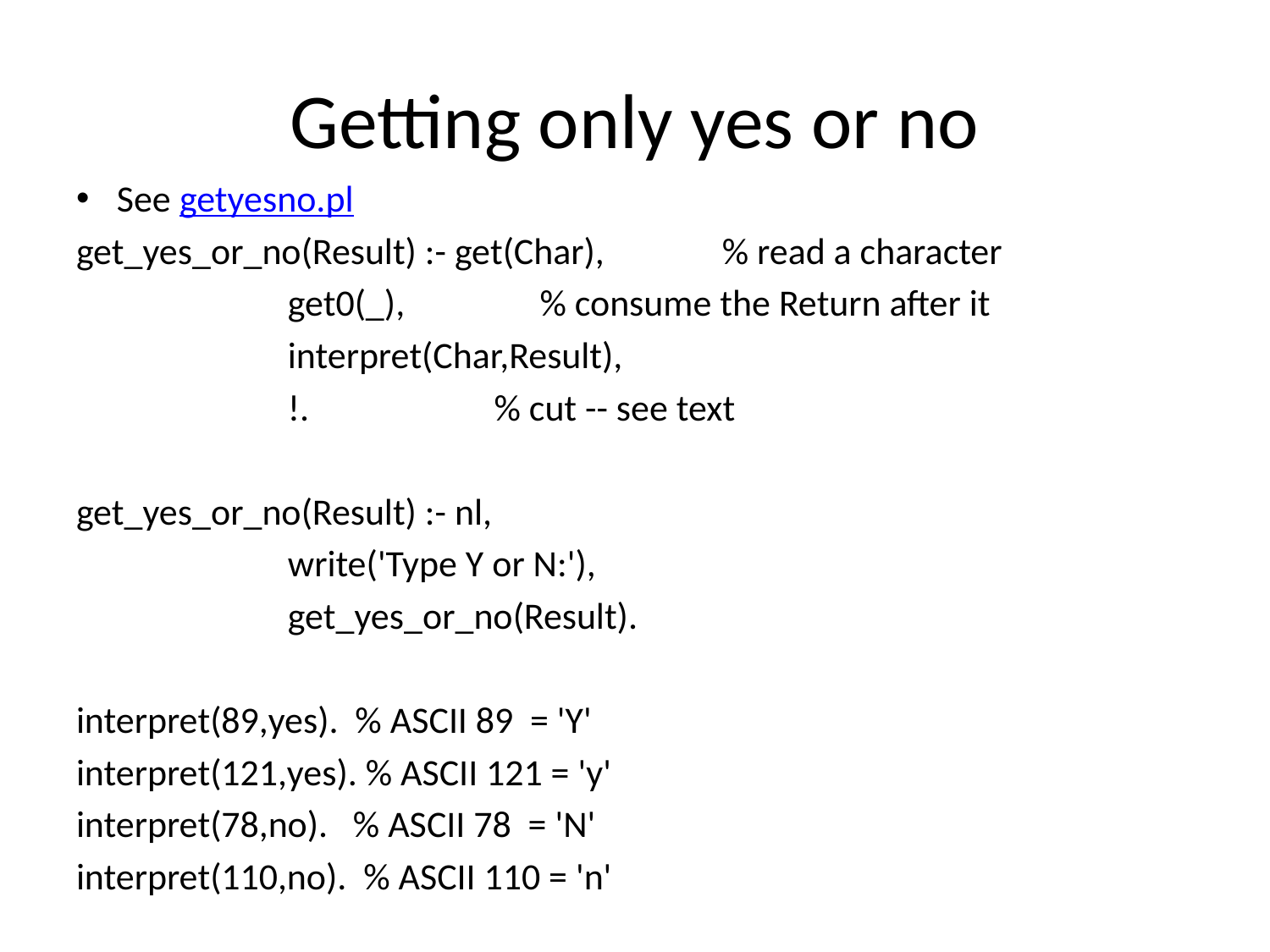

# Getting only yes or no
See getyesno.pl
get_yes_or_no(Result) :- get(Char),              % read a character
                         get0(_),                % consume the Return after it
                         interpret(Char,Result),
                         !.                      % cut -- see text

get_yes_or_no(Result) :- nl,
                         write('Type Y or N:'),
                         get_yes_or_no(Result).

interpret(89,yes).  % ASCII 89  = 'Y'
interpret(121,yes). % ASCII 121 = 'y'
interpret(78,no).   % ASCII 78  = 'N'
interpret(110,no).  % ASCII 110 = 'n'